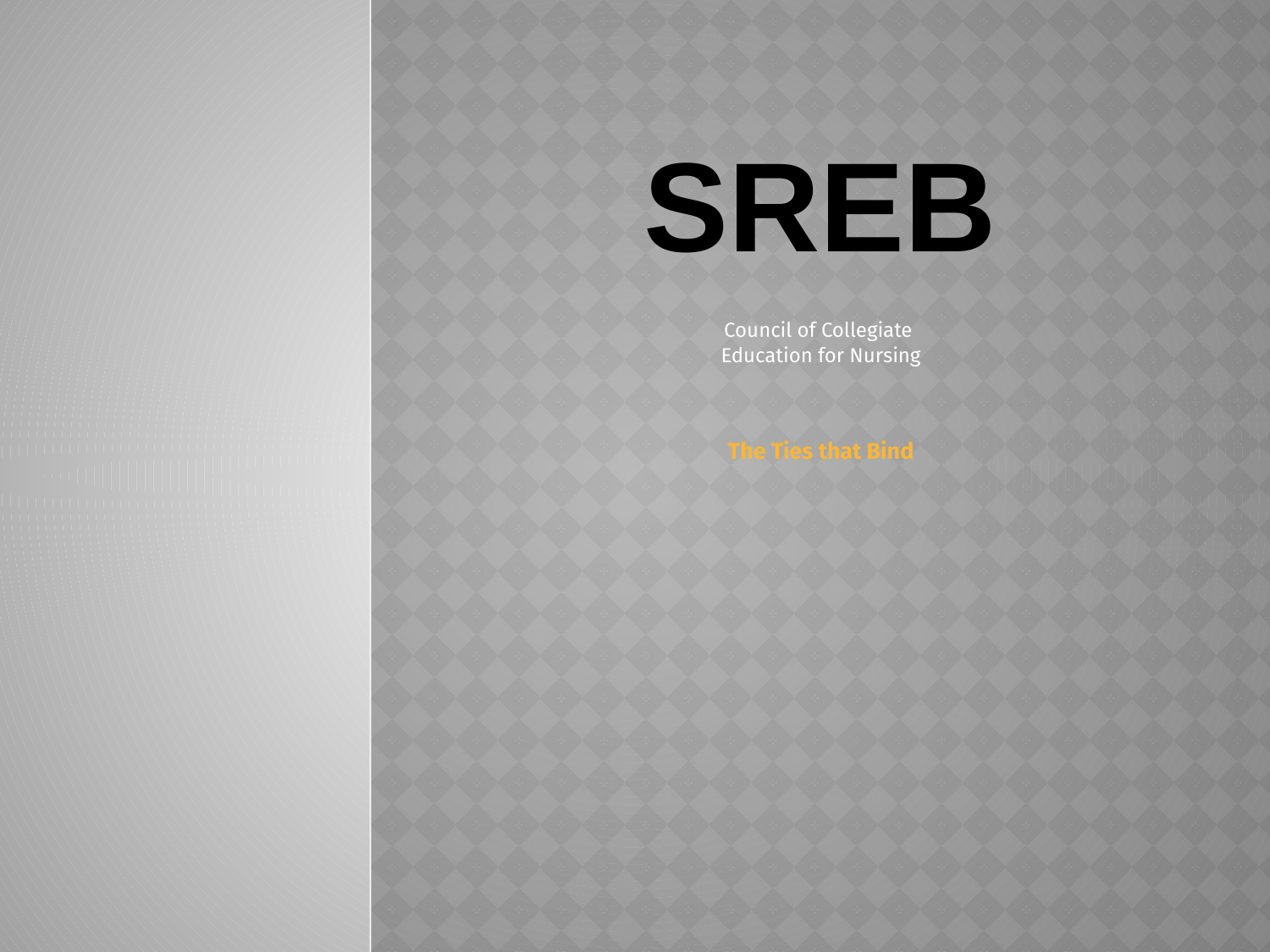

# SREB
Council of Collegiate
Education for Nursing

The Ties that Bind